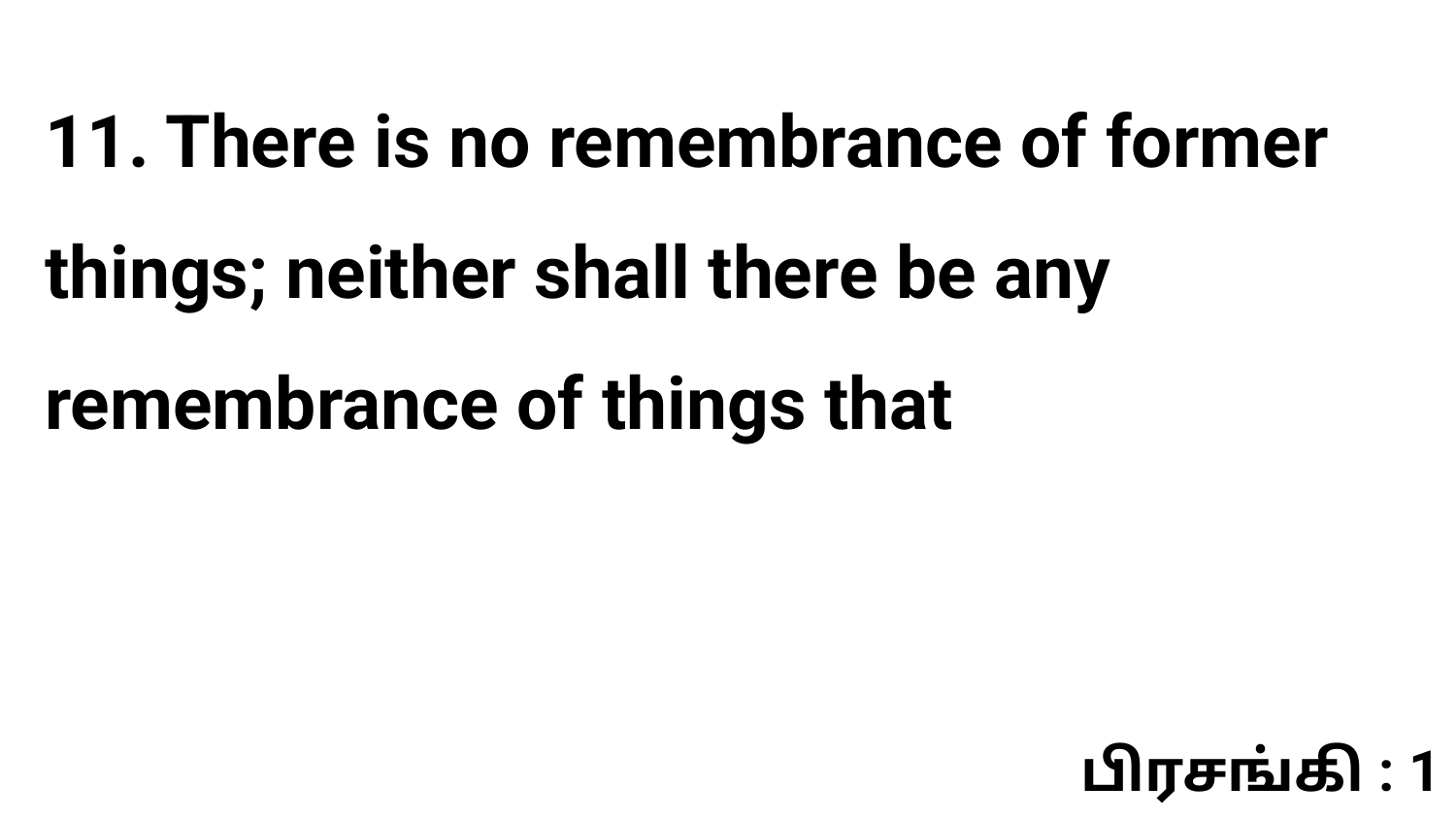

11. There is no remembrance of former things; neither shall there be any remembrance of things that
பிரசங்கி : 1